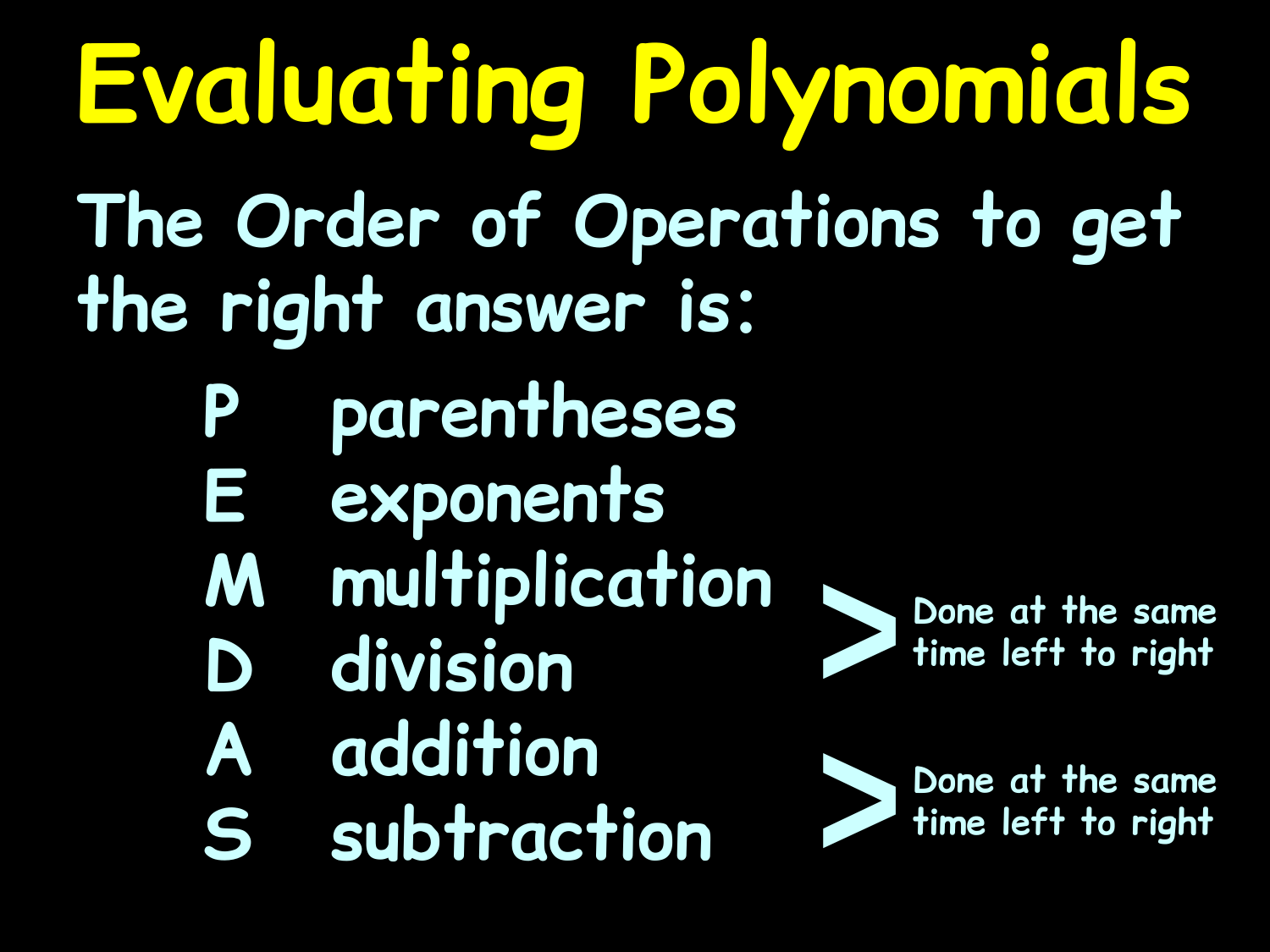

# Evaluating Polynomials
The Order of Operations to get the right answer is:

	P	parentheses
	E	exponents
	M	multiplication
	D	division
	A	addition
	S	subtraction
>
Done at the same
time left to right
>
Done at the same
time left to right